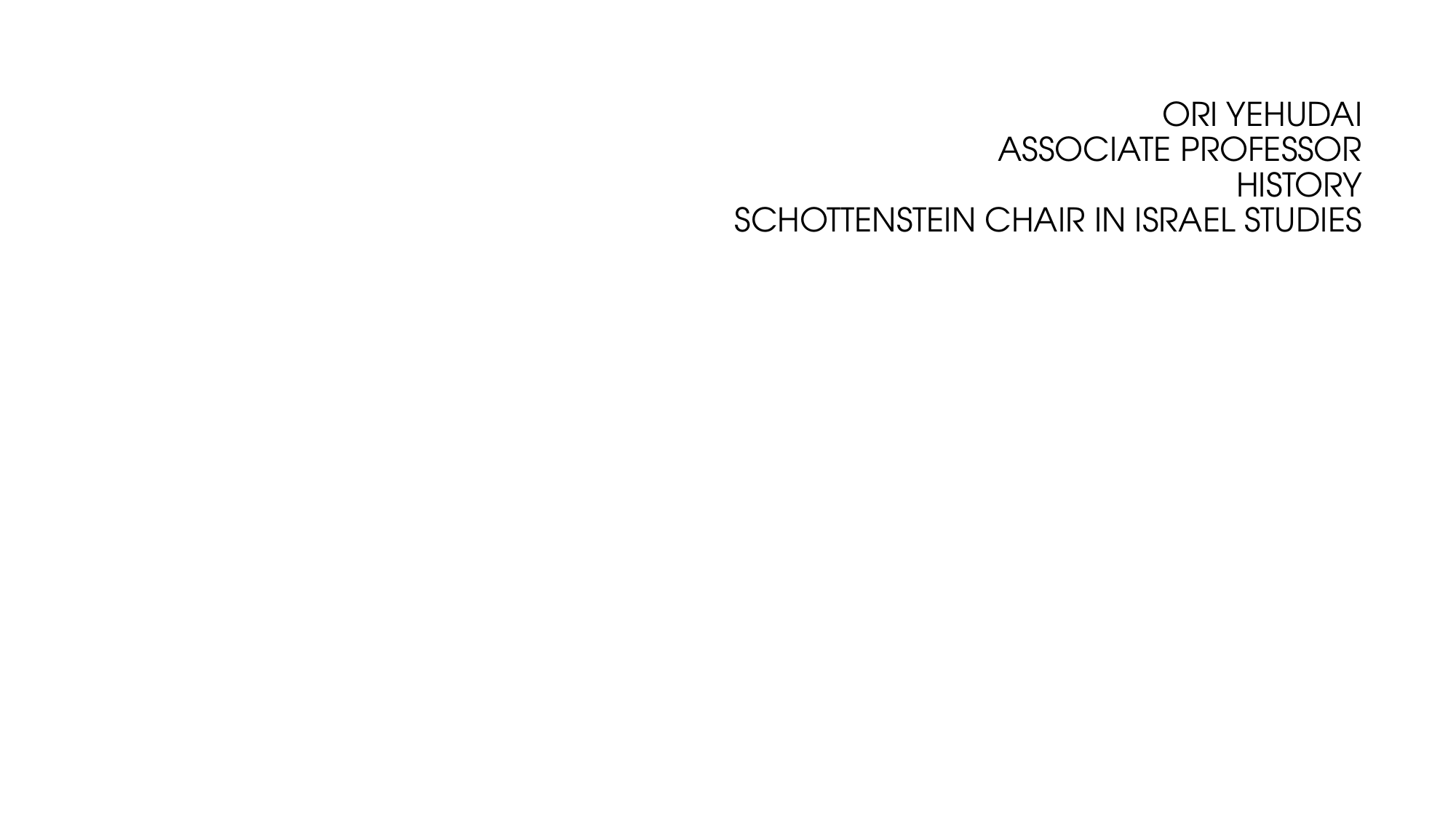

# Ori yehudai Associate professor History Schottenstein chair in Israel Studies